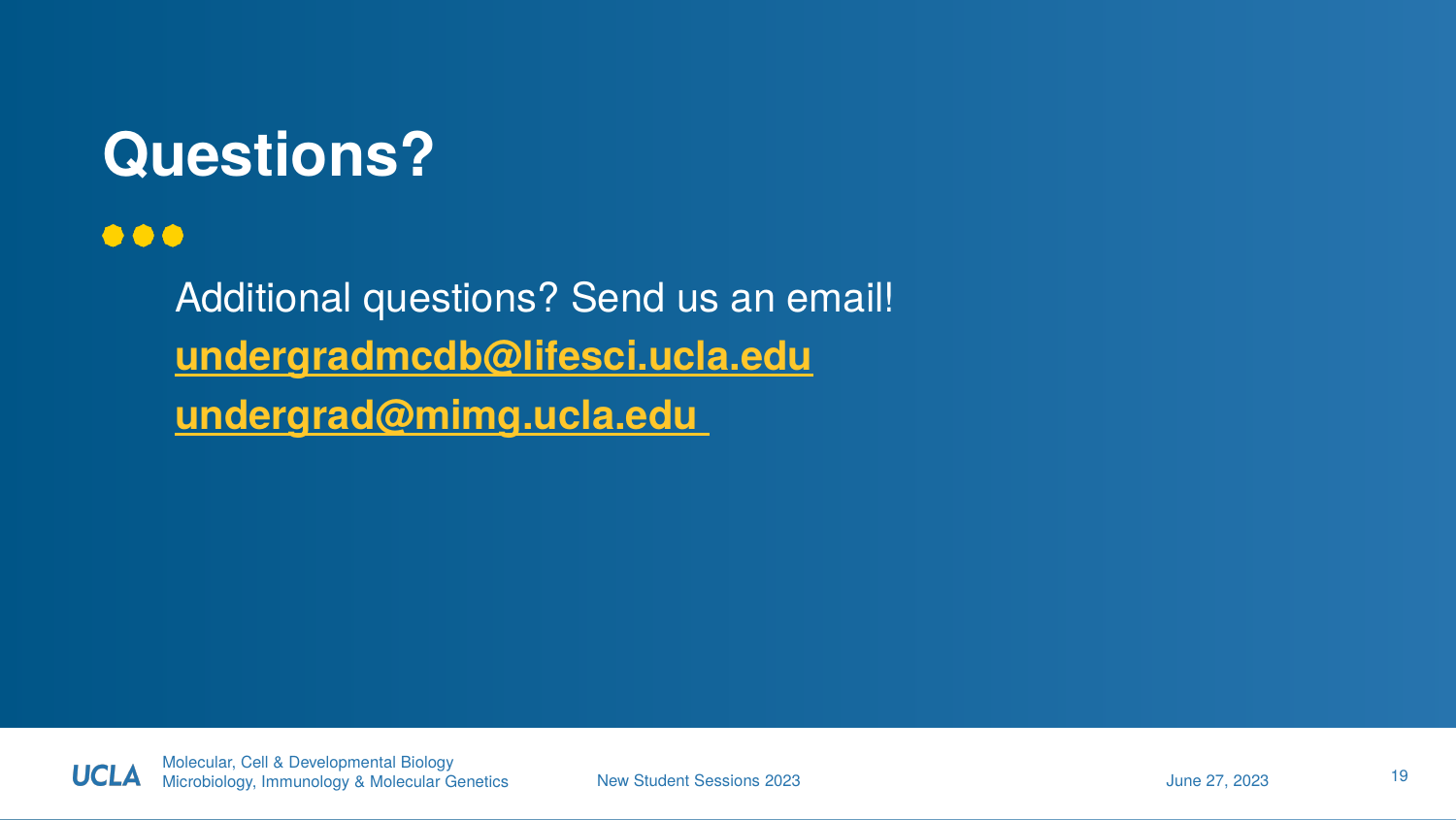

# Questions?
Additional questions? Send us an email!
undergradmcdb@lifesci.ucla.edu
undergrad@mimg.ucla.edu

19
June 27, 2023